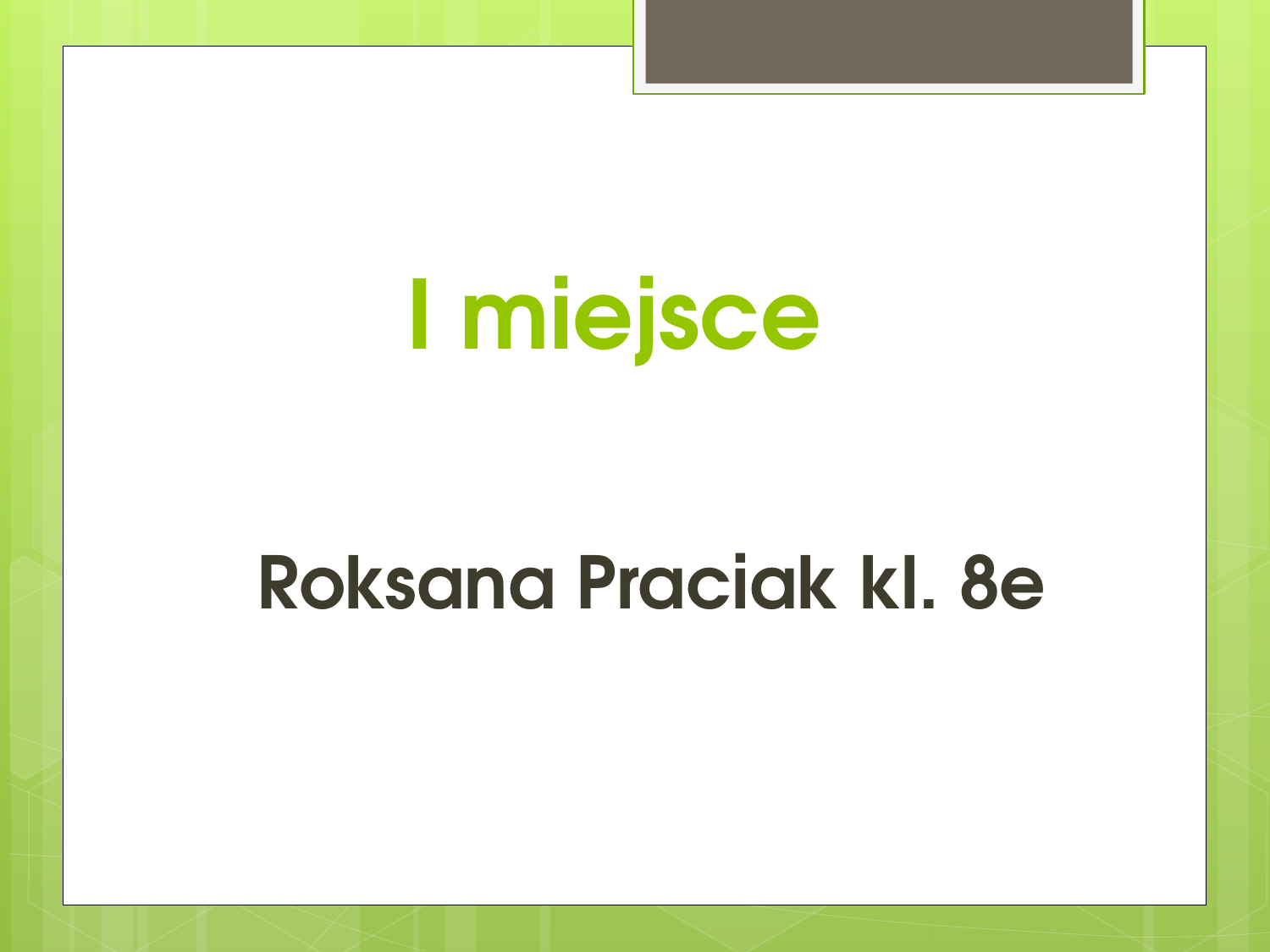

# I miejsce
Roksana Praciak kl. 8e